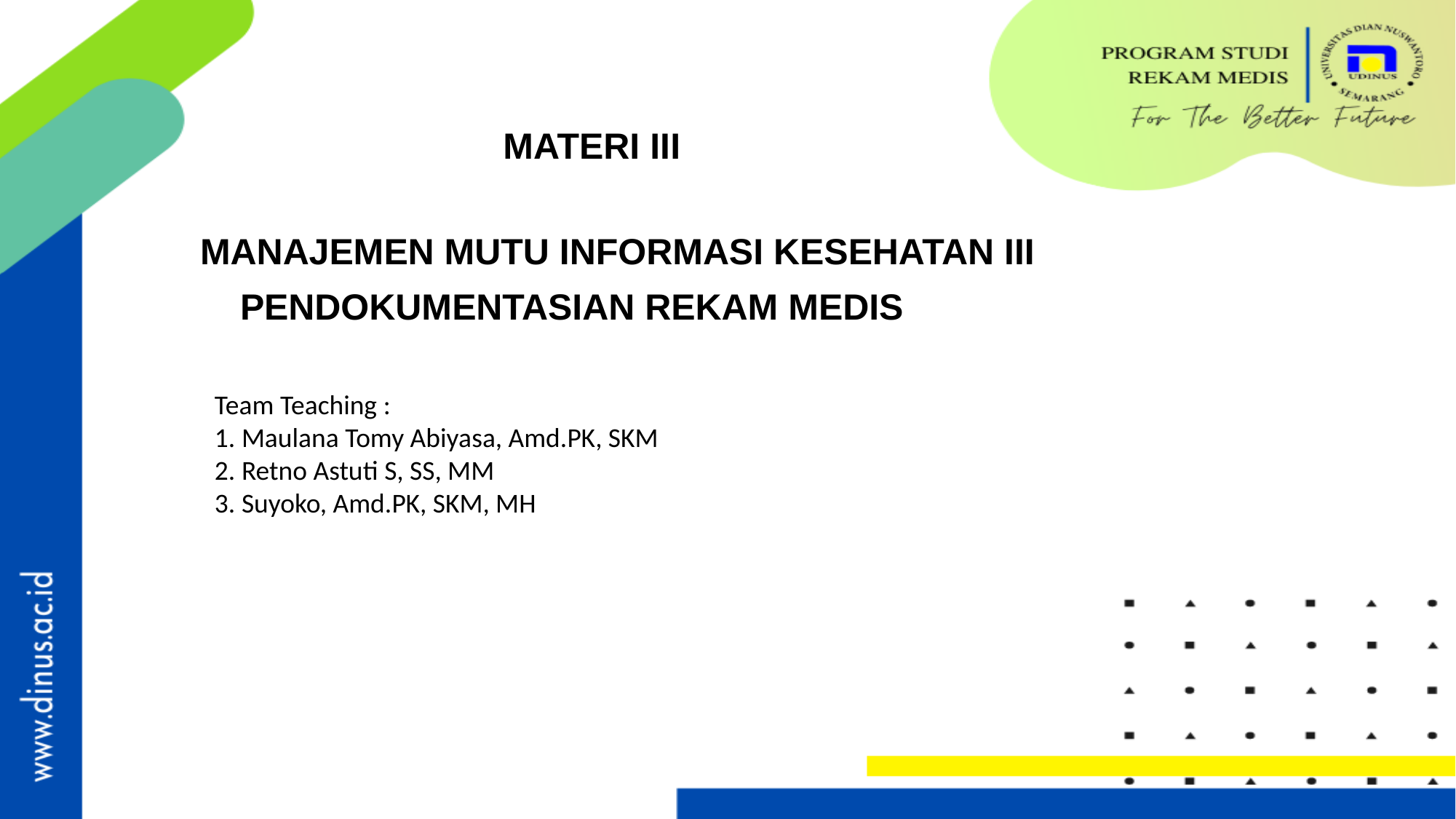

MATERI III
MANAJEMEN MUTU INFORMASI KESEHATAN III
PENDOKUMENTASIAN REKAM MEDIS
Team Teaching :
1. Maulana Tomy Abiyasa, Amd.PK, SKM
2. Retno Astuti S, SS, MM
3. Suyoko, Amd.PK, SKM, MH